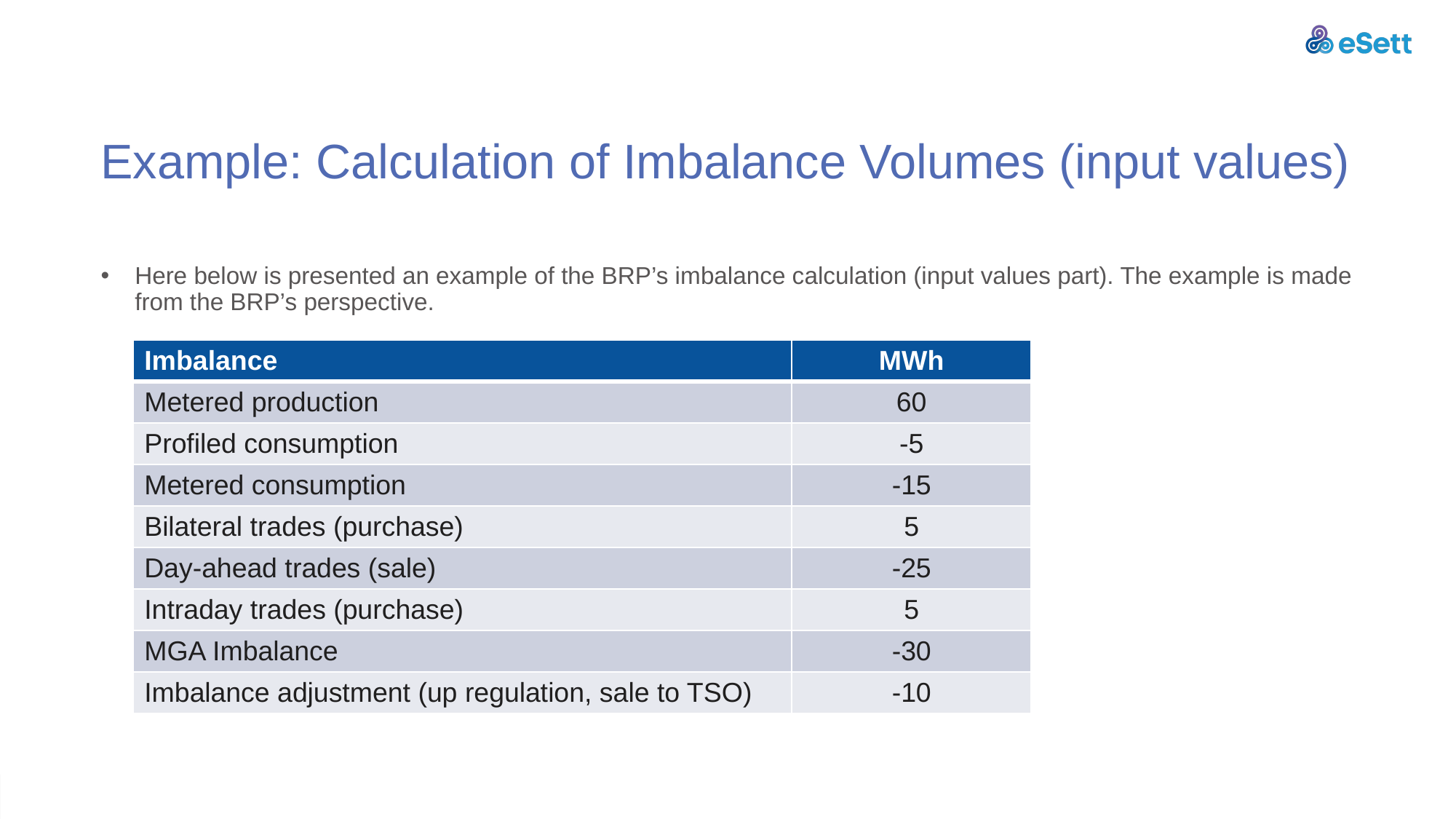

# Example: Calculation of Imbalance Volumes (input values)
Here below is presented an example of the BRP’s imbalance calculation (input values part). The example is made from the BRP’s perspective.

| Imbalance | MWh |
| --- | --- |
| Metered production | 60 |
| Profiled consumption | -5 |
| Metered consumption | -15 |
| Bilateral trades (purchase) | 5 |
| Day-ahead trades (sale) | -25 |
| Intraday trades (purchase) | 5 |
| MGA Imbalance | -30 |
| Imbalance adjustment (up regulation, sale to TSO) | -10 |